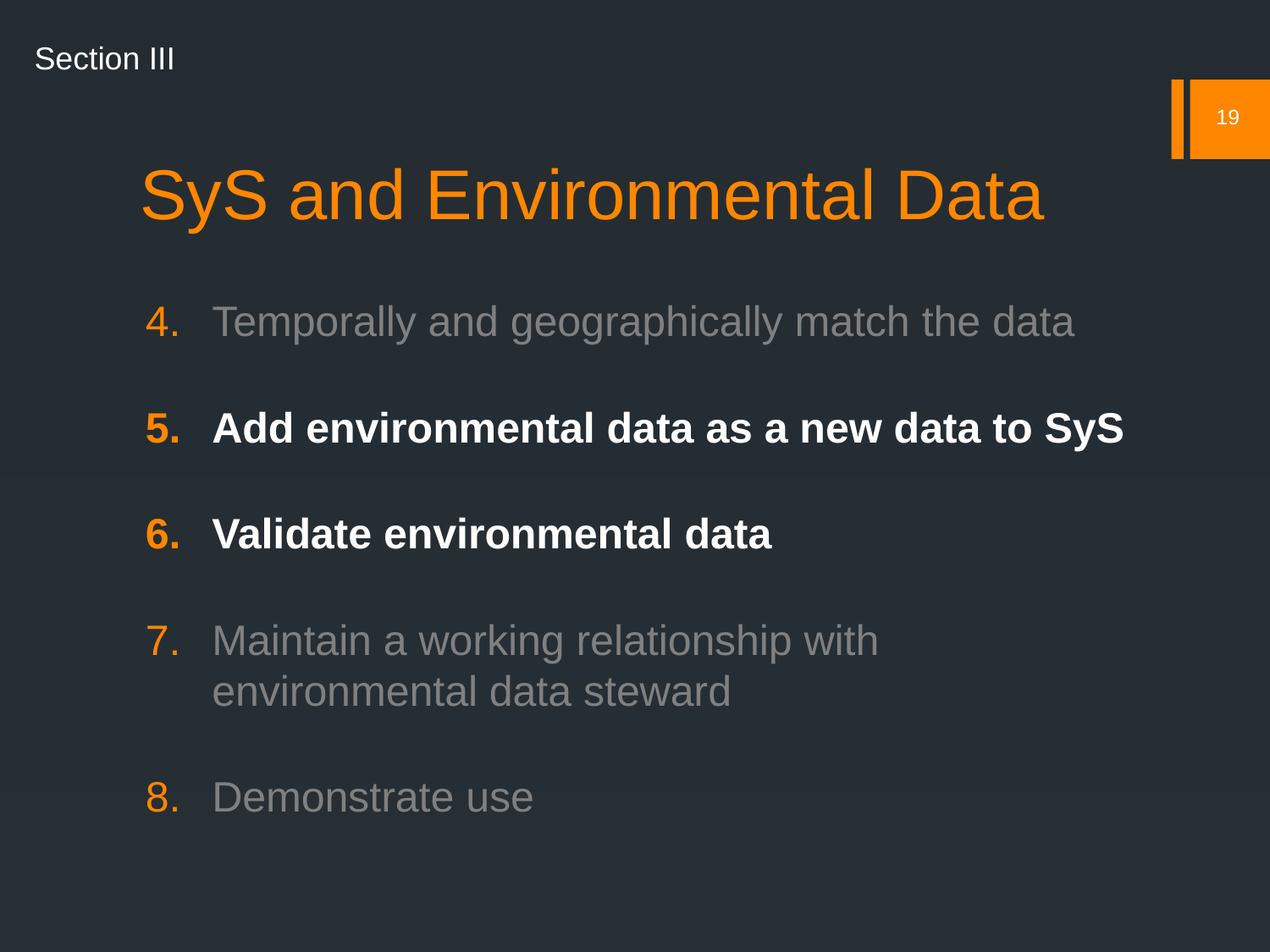

Section III
# SyS and Environmental Data
19

Temporally and geographically match the data

Add environmental data as a new data to SyS

Validate environmental data

Maintain a working relationship with environmental data steward

Demonstrate use